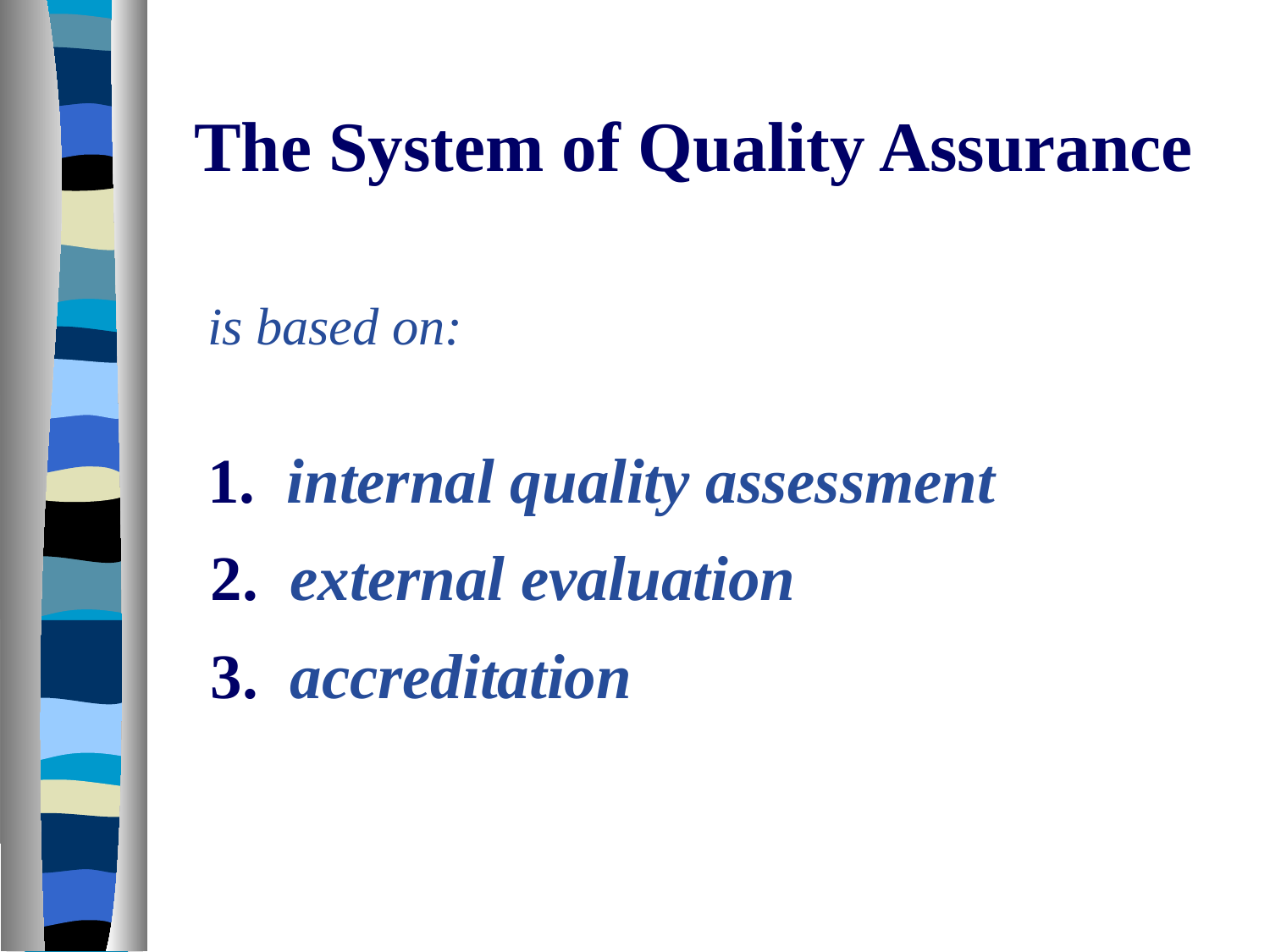

# The System of Quality Assurance
  is based on:

  1.  internal quality assessment
  2.  external evaluation
  3.  accreditation